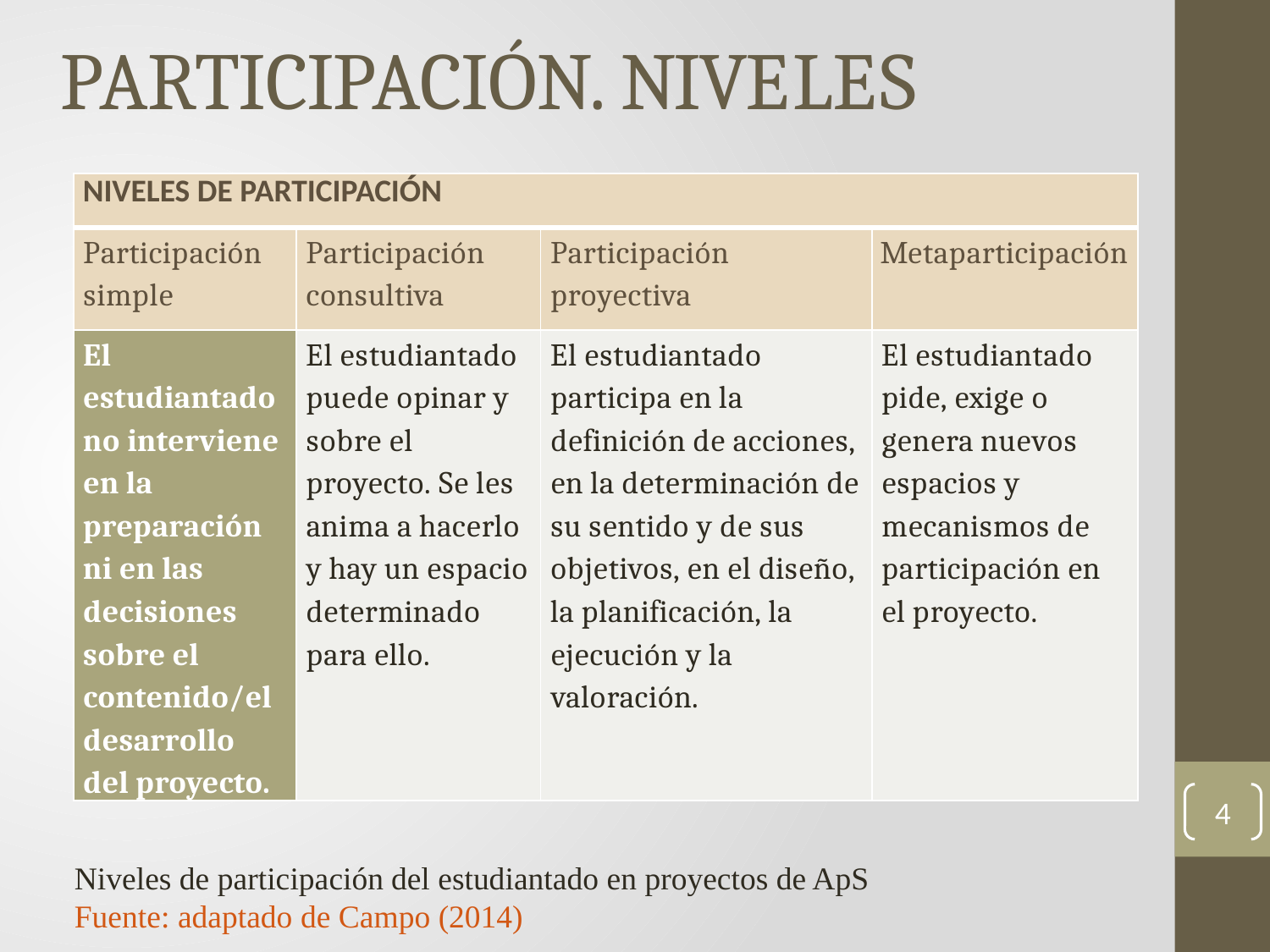

# Participación. Niveles
| NIVELES DE PARTICIPACIÓN |  |  |  |
| --- | --- | --- | --- |
| Participación simple | Participación consultiva | Participación proyectiva | Metaparticipación |
| El estudiantado no interviene en la preparación ni en las decisiones sobre el contenido/el desarrollo del proyecto. | El estudiantado puede opinar y sobre el proyecto. Se les anima a hacerlo y hay un espacio determinado para ello. | El estudiantado participa en la definición de acciones, en la determinación de su sentido y de sus objetivos, en el diseño, la planificación, la ejecución y la valoración. | El estudiantado pide, exige o genera nuevos espacios y mecanismos de participación en el proyecto. |
4
Niveles de participación del estudiantado en proyectos de ApS
Fuente: adaptado de Campo (2014)